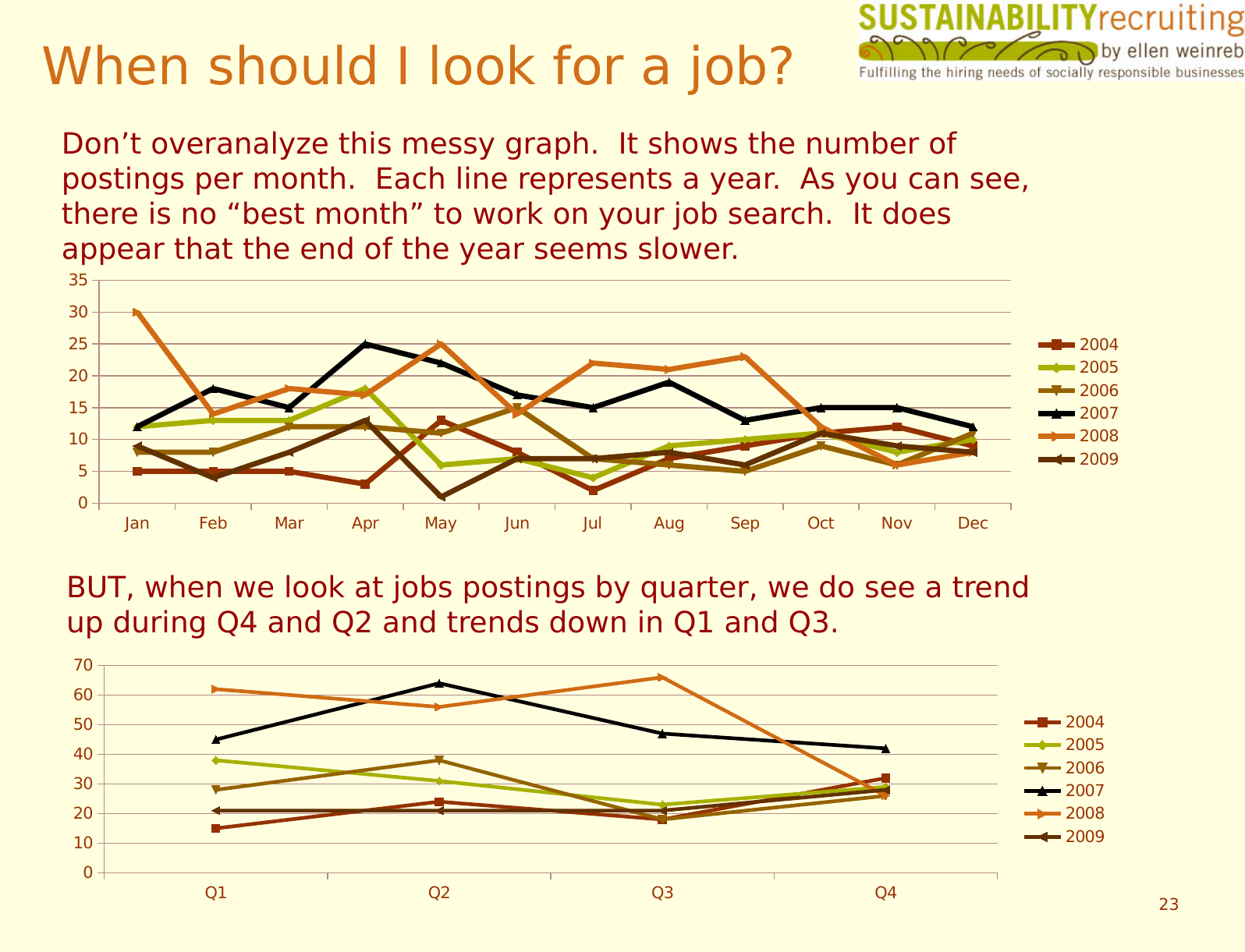

# When should I look for a job?
Don’t overanalyze this messy graph.  It shows the number of postings per month.  Each line represents a year.  As you can see, there is no “best month” to work on your job search.  It does appear that the end of the year seems slower.

### Chart

| Category | 2004 | 2005 | 2006 | 2007 | 2008 | 2009 |
|---|---|---|---|---|---|---|
| Jan | 5.0 | 12.0 | 8.0 | 12.0 | 30.0 | 9.0 |
| Feb | 5.0 | 13.0 | 8.0 | 18.0 | 14.0 | 4.0 |
| Mar | 5.0 | 13.0 | 12.0 | 15.0 | 18.0 | 8.0 |
| Apr | 3.0 | 18.0 | 12.0 | 25.0 | 17.0 | 13.0 |
| May | 13.0 | 6.0 | 11.0 | 22.0 | 25.0 | 1.0 |
| Jun | 8.0 | 7.0 | 15.0 | 17.0 | 14.0 | 7.0 |
| Jul | 2.0 | 4.0 | 7.0 | 15.0 | 22.0 | 7.0 |
| Aug | 7.0 | 9.0 | 6.0 | 19.0 | 21.0 | 8.0 |
| Sep | 9.0 | 10.0 | 5.0 | 13.0 | 23.0 | 6.0 |
| Oct | 11.0 | 11.0 | 9.0 | 15.0 | 12.0 | 11.0 |
| Nov | 12.0 | 8.0 | 6.0 | 15.0 | 6.0 | 9.0 |
| Dec | 9.0 | 10.0 | 11.0 | 12.0 | 8.0 | 8.0 |
BUT, when we look at jobs postings by quarter, we do see a trend up during Q4 and Q2 and trends down in Q1 and Q3.

### Chart

| Category | 2004 | 2005 | 2006 | 2007 | 2008 | 2009 |
|---|---|---|---|---|---|---|
| Q1 | 15.0 | 38.0 | 28.0 | 45.0 | 62.0 | 21.0 |
| Q2 | 24.0 | 31.0 | 38.0 | 64.0 | 56.0 | 21.0 |
| Q3 | 18.0 | 23.0 | 18.0 | 47.0 | 66.0 | 21.0 |
| Q4 | 32.0 | 29.0 | 26.0 | 42.0 | 26.0 | 28.0 |
23